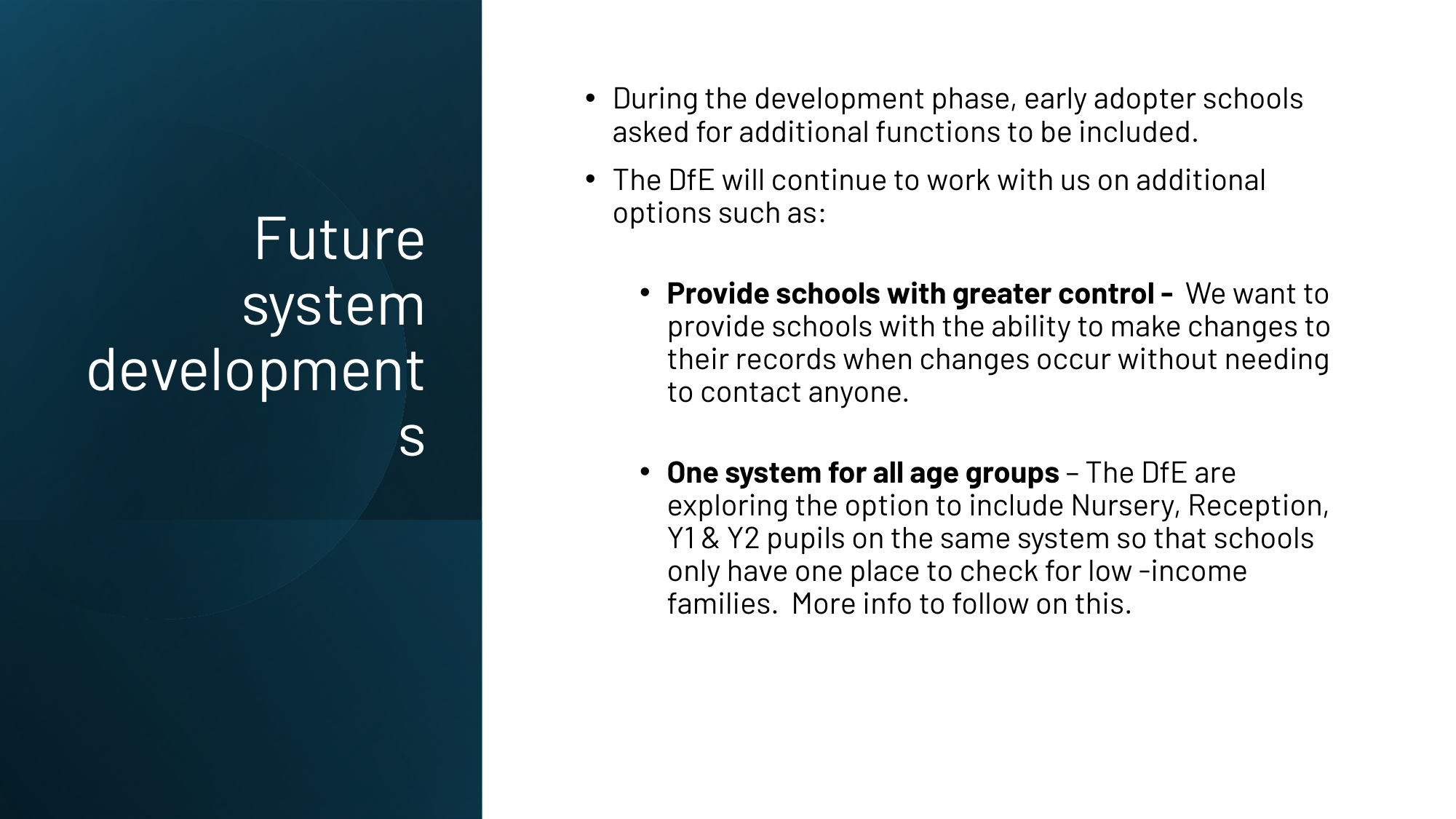

# Future system developments
During the development phase, early adopter schools asked for additional functions to be included.
The DfE will continue to work with us on additional options such as:

Provide schools with greater control -  We want to  provide schools with the ability to make changes to their records when changes occur without needing to contact anyone.

One system for all age groups – The DfE are exploring the option to include Nursery, Reception, Y1 & Y2 pupils on the same system so that schools only have one place to check for low -income families.  More info to follow on this.